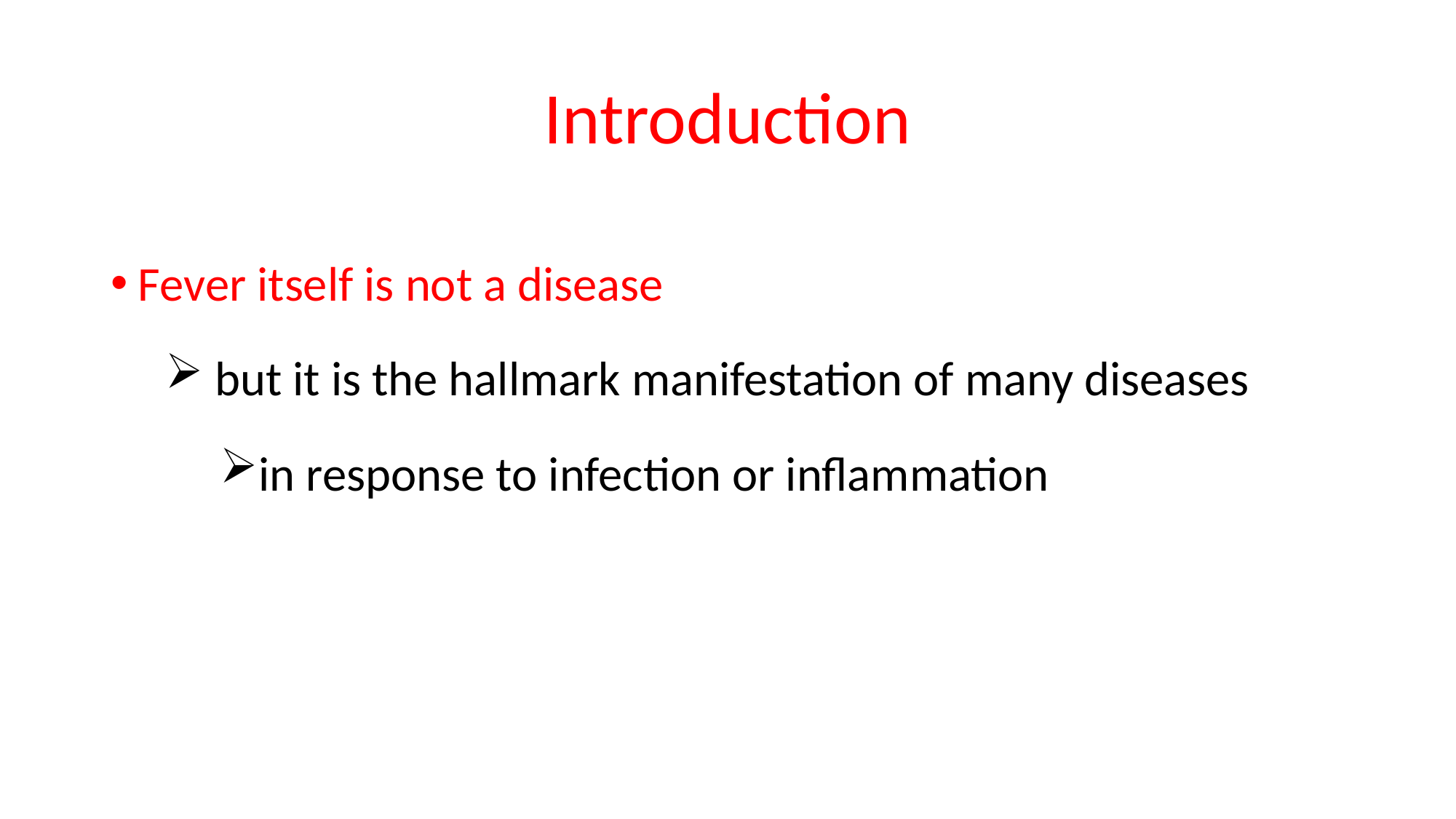

# Introduction
Fever itself is not a disease
 but it is the hallmark manifestation of many diseases
in response to infection or inflammation